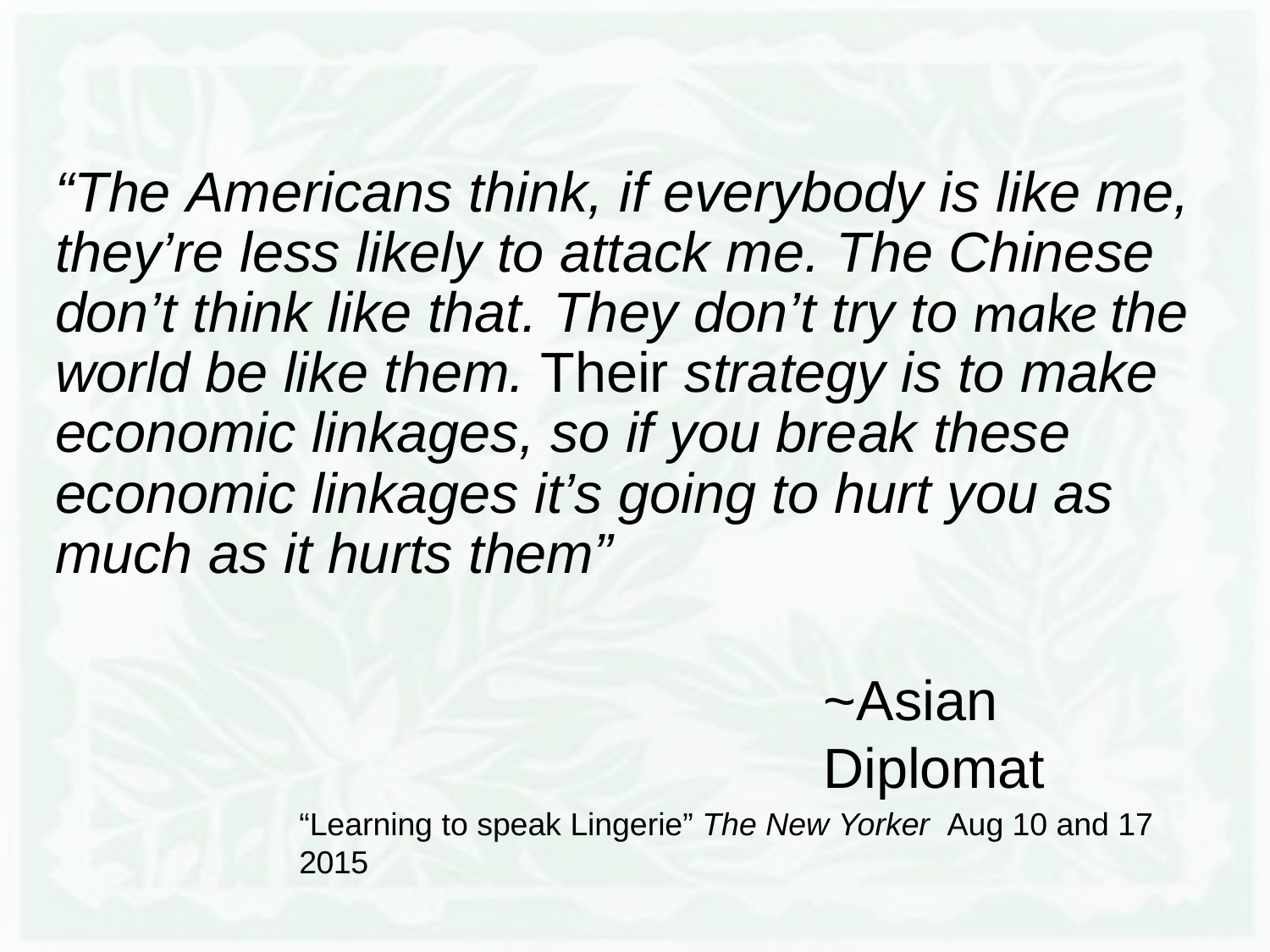

“The Americans think, if everybody is like me, they’re less likely to attack me. The Chinese don’t think like that. They don’t try to make the world be like them. Their strategy is to make economic linkages, so if you break these economic linkages it’s going to hurt you as much as it hurts them”

~Asian Diplomat
“Learning to speak Lingerie” The New Yorker Aug 10 and 17 2015